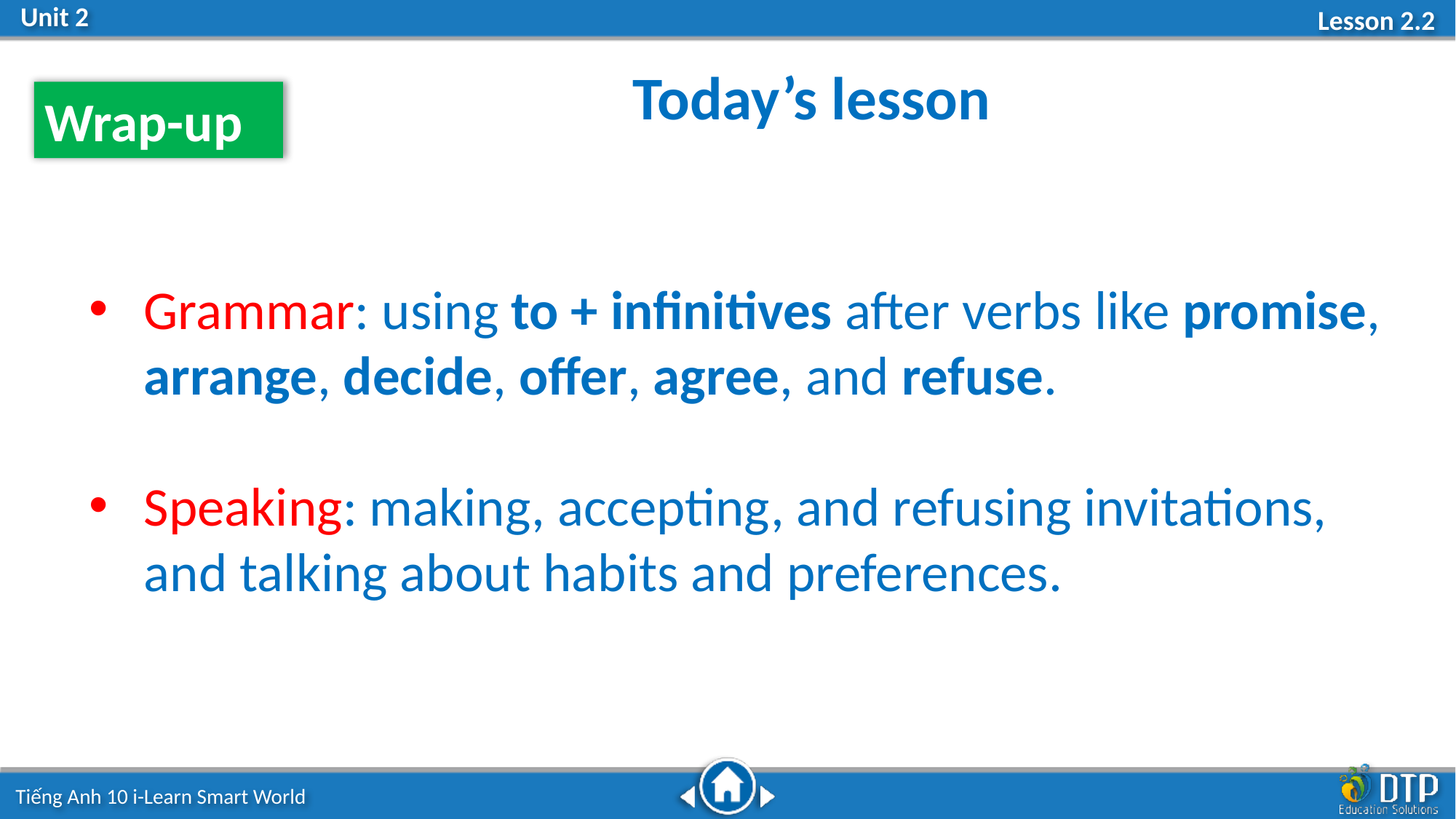

Today’s lesson
Wrap-up

Grammar: using to + infinitives after verbs like promise, arrange, decide, offer, agree, and refuse.

Speaking: making, accepting, and refusing invitations, and talking about habits and preferences.